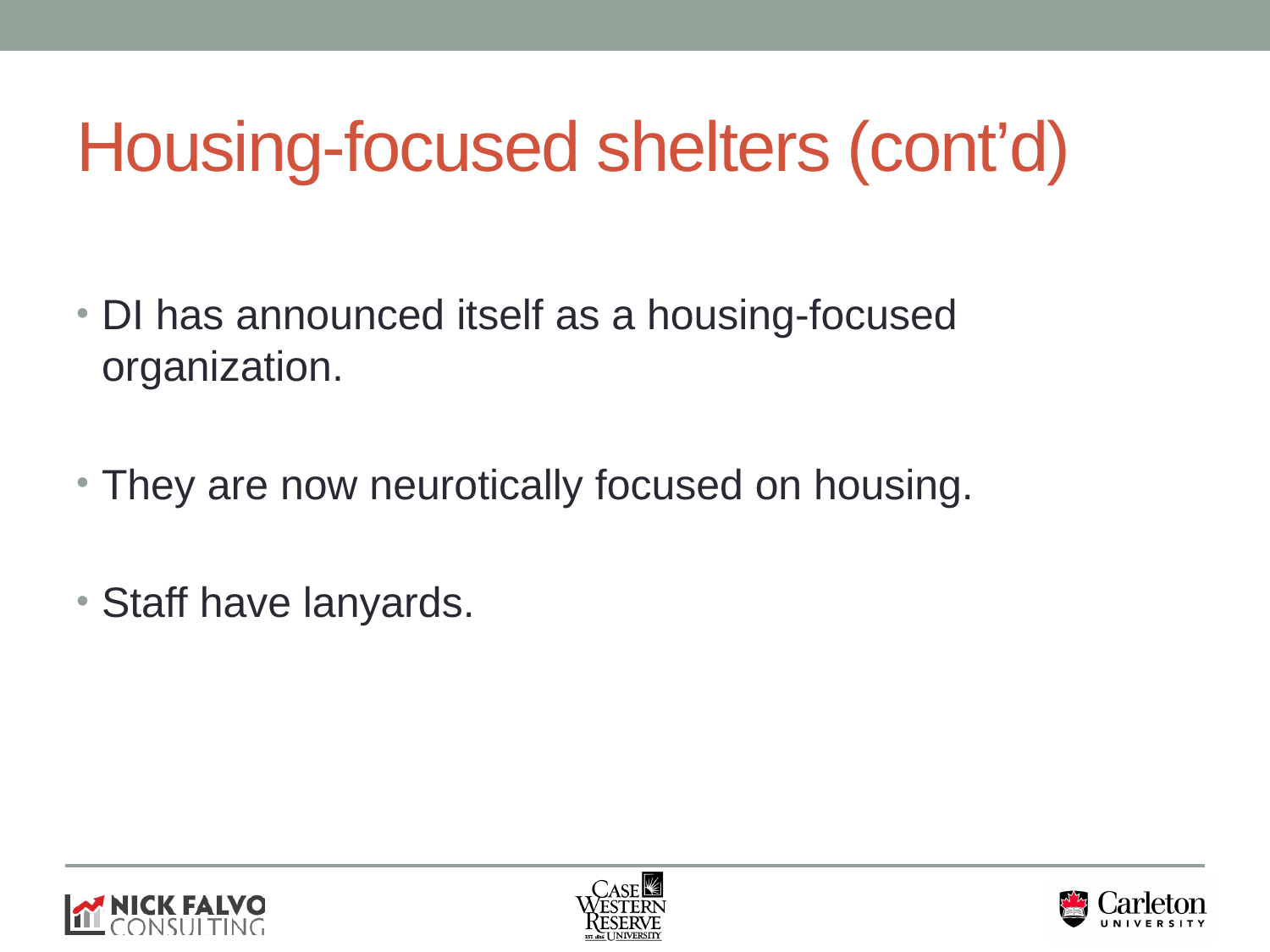

# Housing-focused shelters (cont’d)

DI has announced itself as a housing-focused organization.

They are now neurotically focused on housing.

Staff have lanyards.